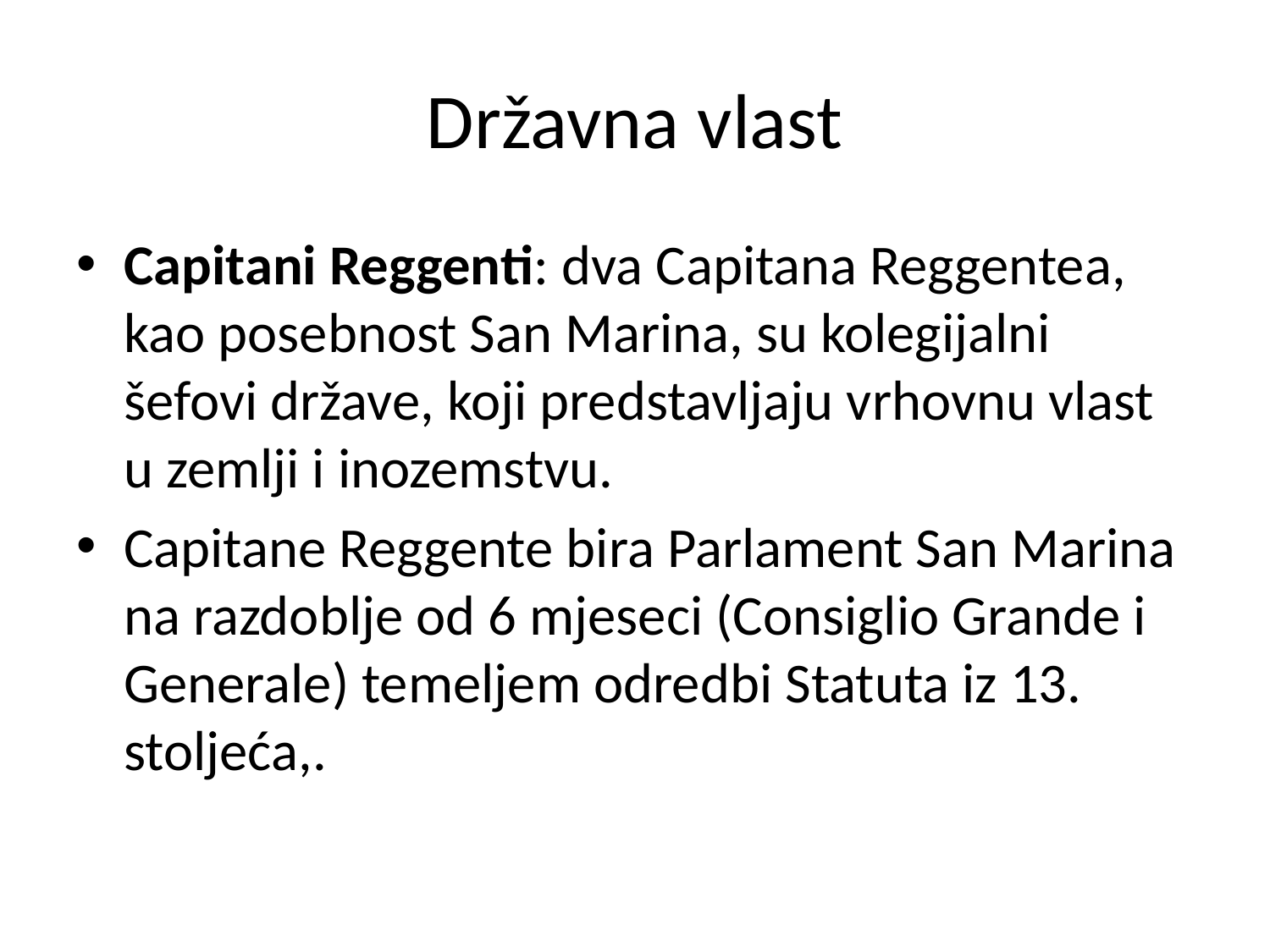

# Državna vlast
Capitani Reggenti: dva Capitana Reggentea, kao posebnost San Marina, su kolegijalni šefovi države, koji predstavljaju vrhovnu vlast u zemlji i inozemstvu.
Capitane Reggente bira Parlament San Marina na razdoblje od 6 mjeseci (Consiglio Grande i Generale) temeljem odredbi Statuta iz 13. stoljeća,.